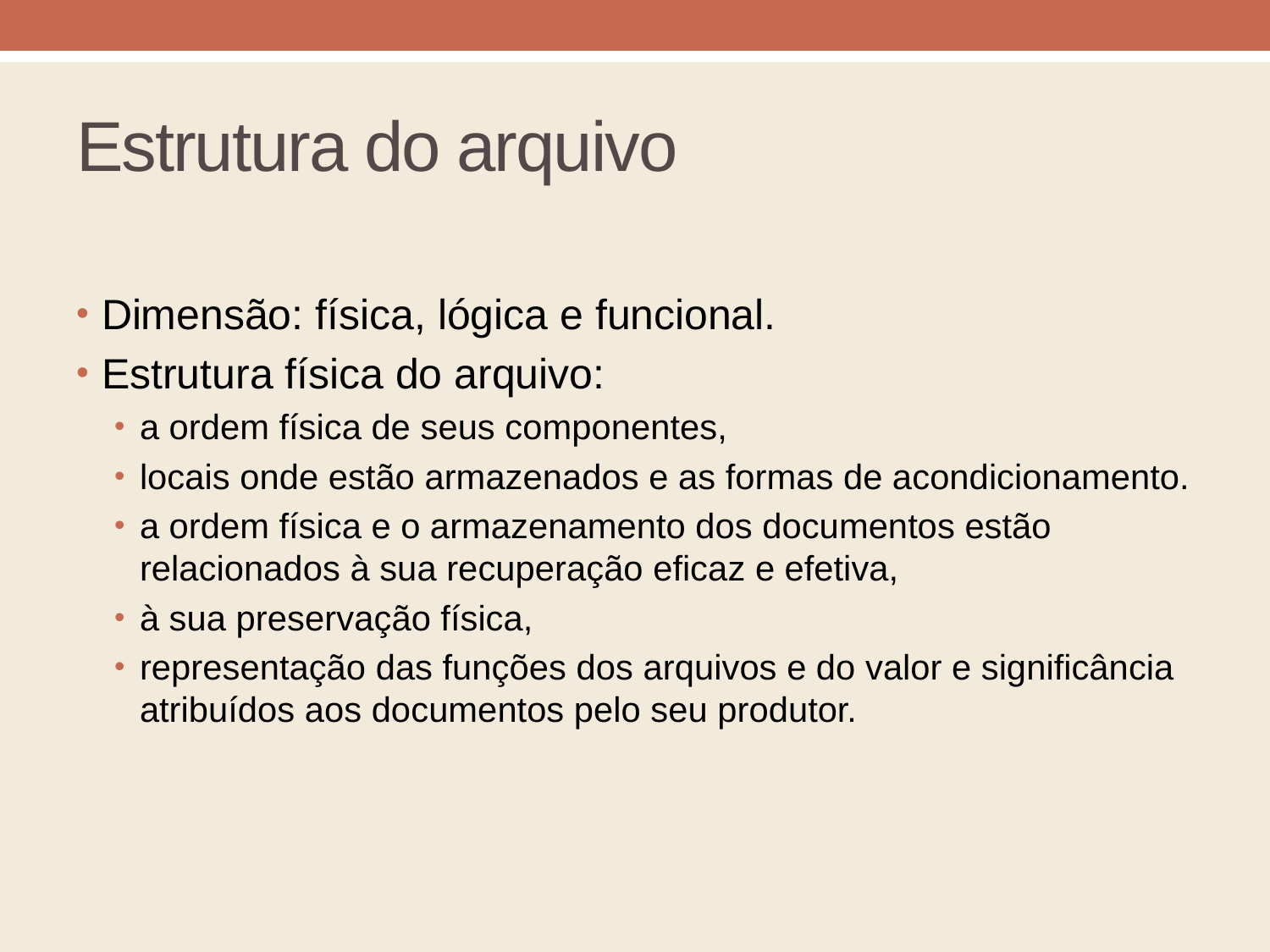

# Estrutura do arquivo

Dimensão: física, lógica e funcional.
Estrutura física do arquivo:
a ordem física de seus componentes,
locais onde estão armazenados e as formas de acondicionamento.
a ordem física e o armazenamento dos documentos estão relacionados à sua recuperação eficaz e efetiva,
à sua preservação física,
representação das funções dos arquivos e do valor e significância atribuídos aos documentos pelo seu produtor.